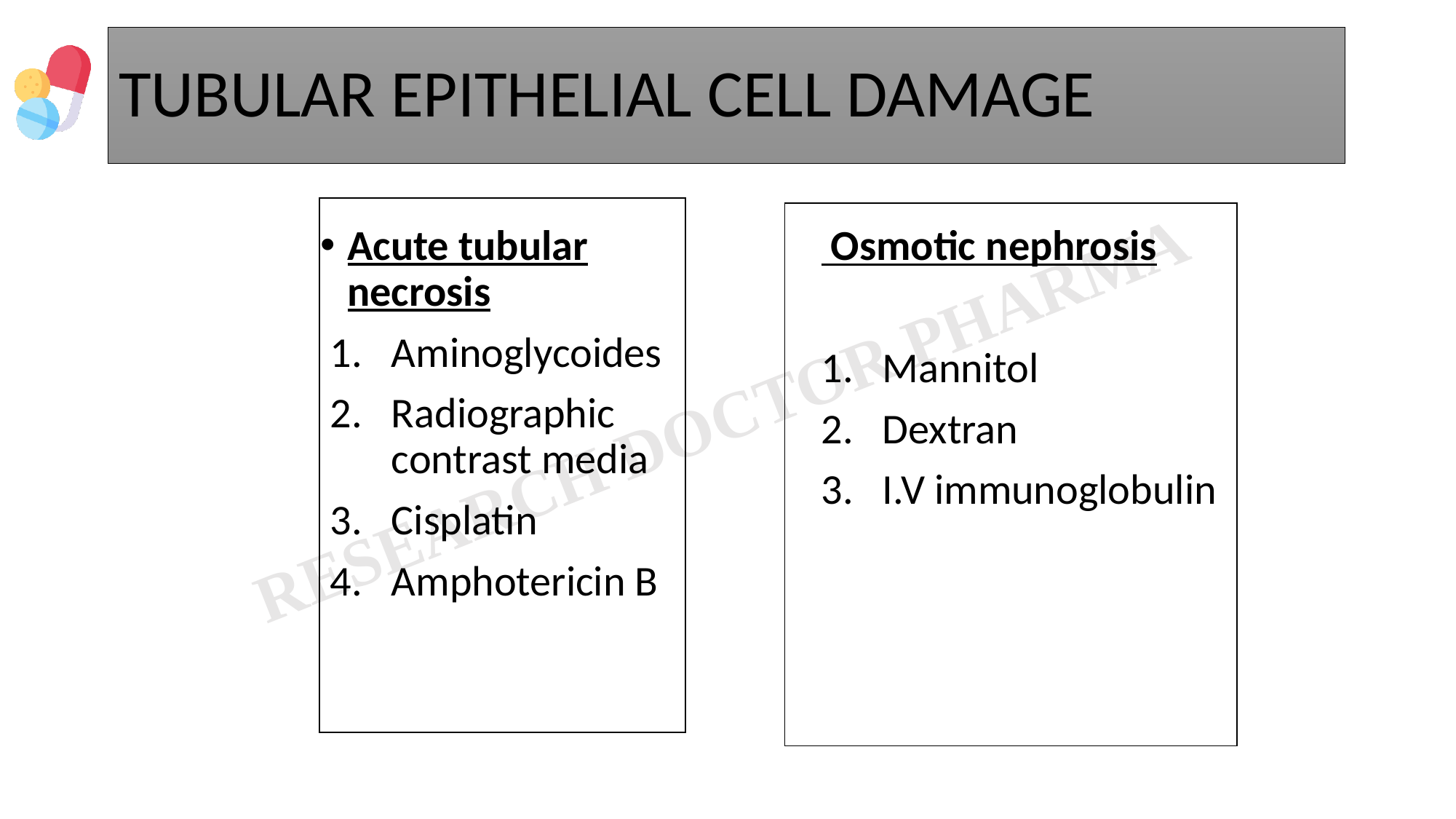

# TUBULAR EPITHELIAL CELL DAMAGE
|  |
| --- |
|  |
| --- |
Acute tubular necrosis
Aminoglycoides
Radiographic contrast media
Cisplatin
Amphotericin B
 Osmotic nephrosis

Mannitol
Dextran
I.V immunoglobulin